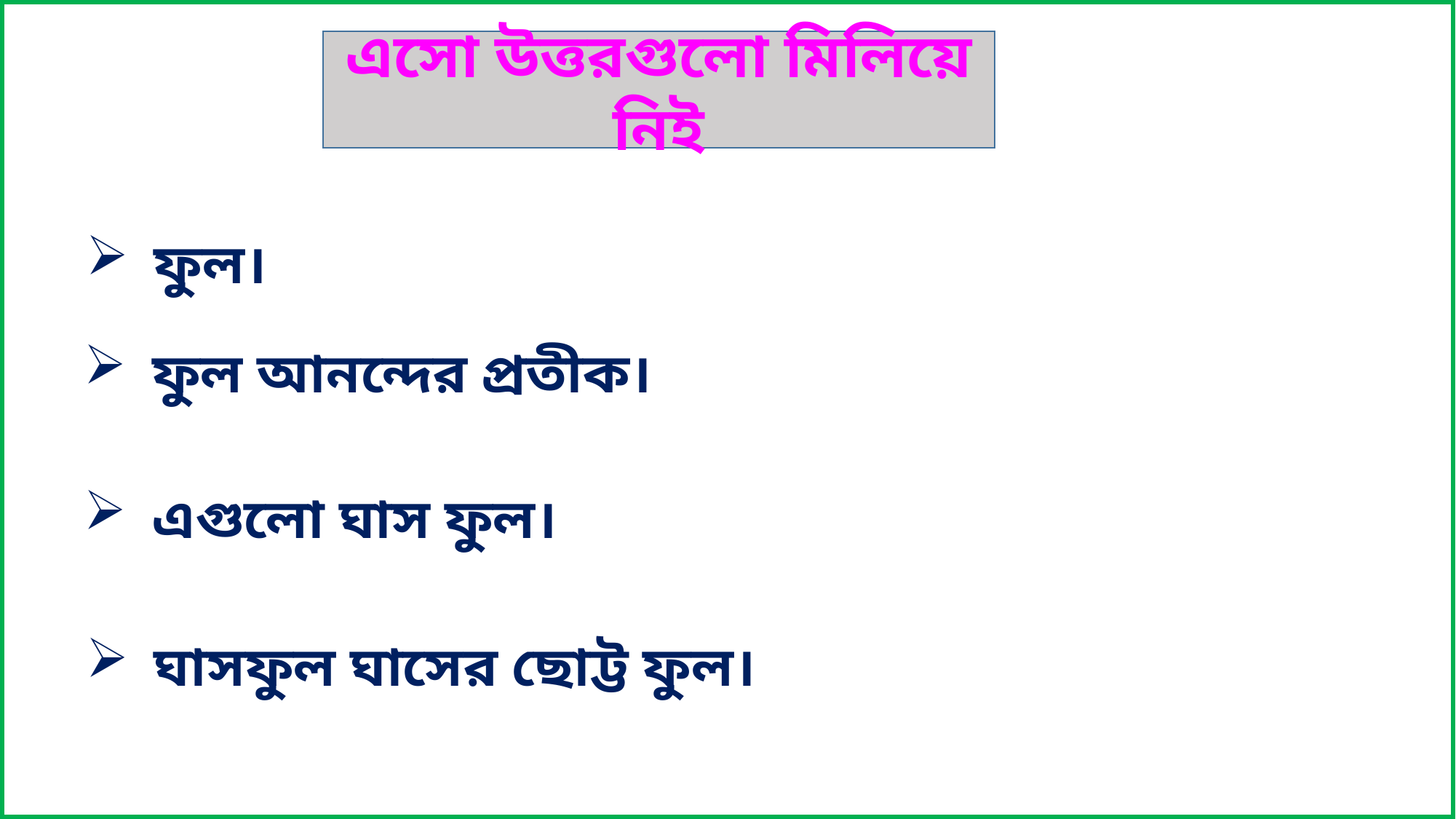

এসো উত্তরগুলো মিলিয়ে নিই
ফুল।
ফুল আনন্দের প্রতীক।
এগুলো ঘাস ফুল।
ঘাসফুল ঘাসের ছোট্ট ফুল।